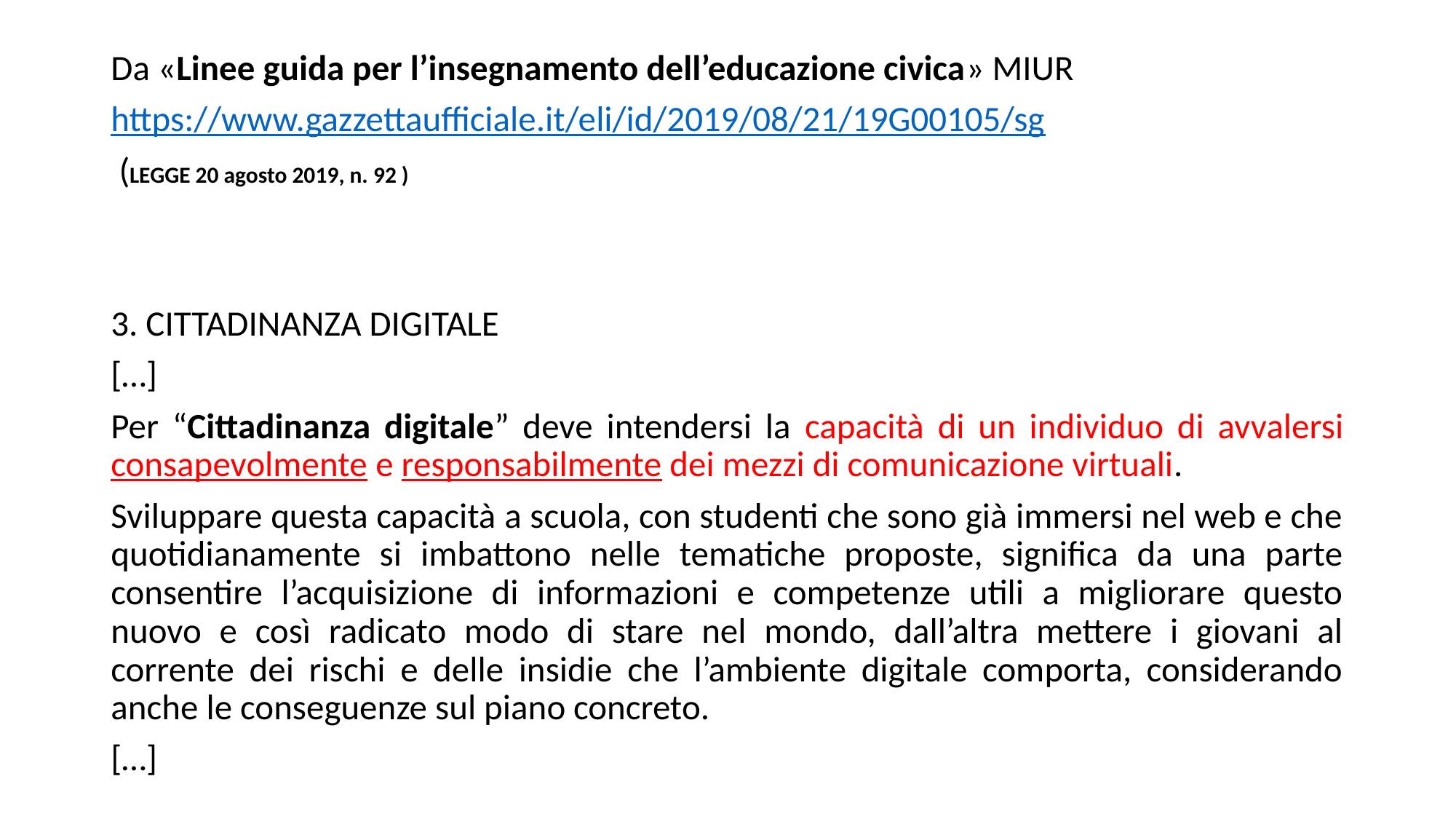

Da «Linee guida per l’insegnamento dell’educazione civica» MIUR
https://www.gazzettaufficiale.it/eli/id/2019/08/21/19G00105/sg
 (LEGGE 20 agosto 2019, n. 92 )

3. CITTADINANZA DIGITALE
[…]
Per “Cittadinanza digitale” deve intendersi la capacità di un individuo di avvalersi consapevolmente e responsabilmente dei mezzi di comunicazione virtuali.
Sviluppare questa capacità a scuola, con studenti che sono già immersi nel web e che quotidianamente si imbattono nelle tematiche proposte, significa da una parte consentire l’acquisizione di informazioni e competenze utili a migliorare questo nuovo e così radicato modo di stare nel mondo, dall’altra mettere i giovani al corrente dei rischi e delle insidie che l’ambiente digitale comporta, considerando anche le conseguenze sul piano concreto.
[…]